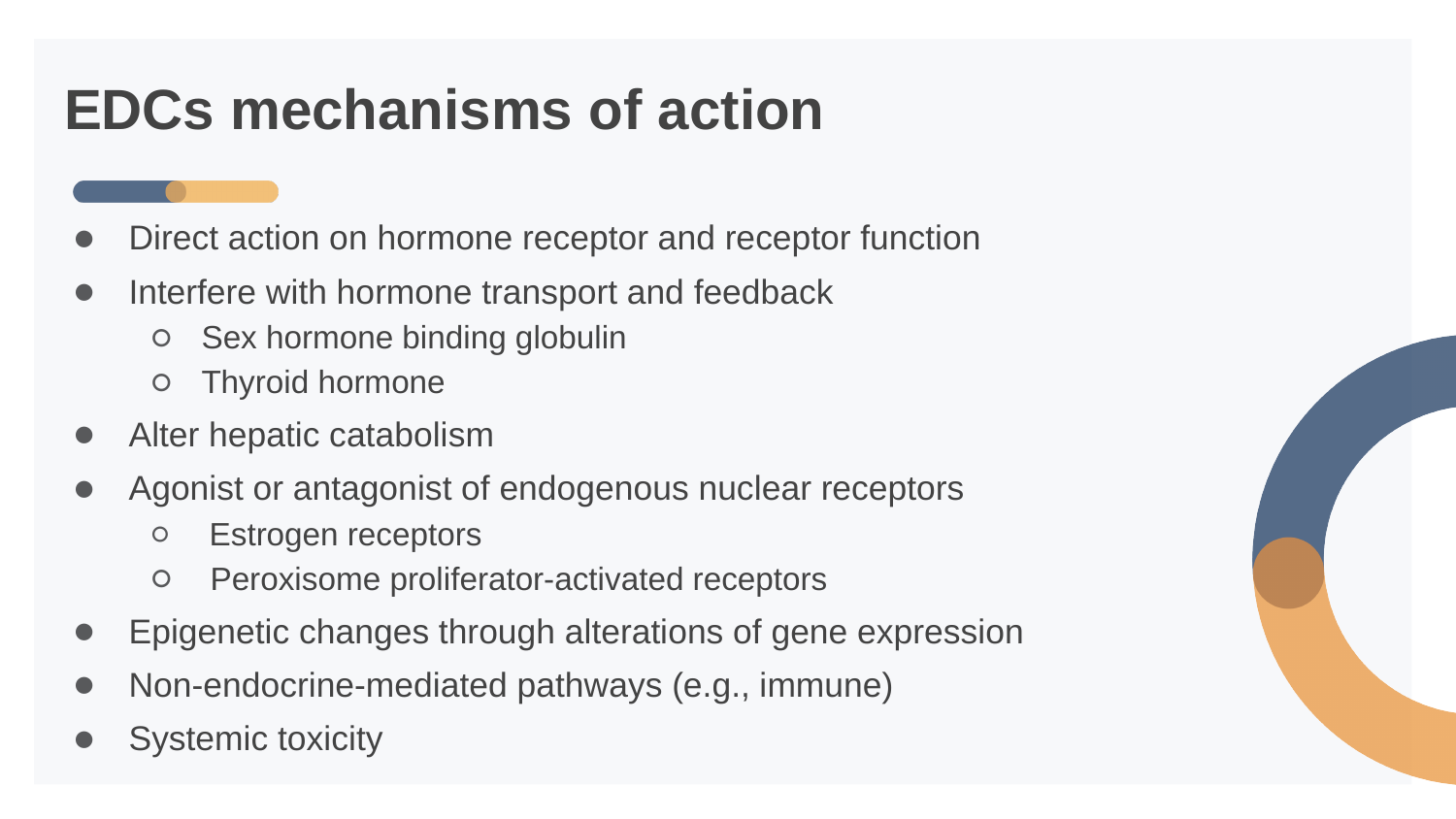

# EDCs mechanisms of action
Direct action on hormone receptor and receptor function
Interfere with hormone transport and feedback
Sex hormone binding globulin
Thyroid hormone
Alter hepatic catabolism
Agonist or antagonist of endogenous nuclear receptors
 Estrogen receptors
 Peroxisome proliferator-activated receptors
Epigenetic changes through alterations of gene expression
Non-endocrine-mediated pathways (e.g., immune)
Systemic toxicity